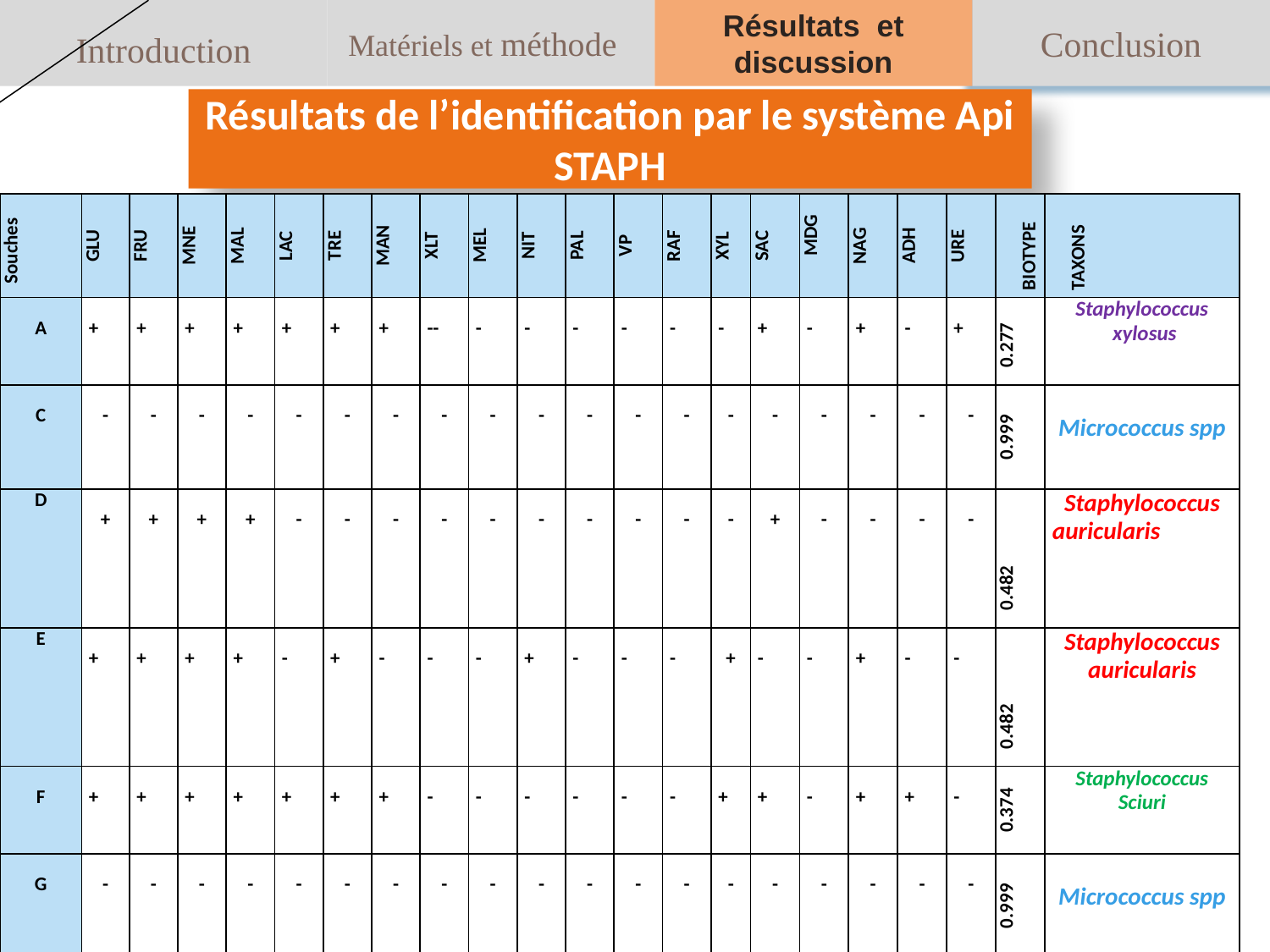

Introduction

Matériels et méthode
Résultats  et
discussion
Conclusion

Résultats de l’identification par le système Api STAPH
| Souches | GLU | FRU | MNE | MAL | LAC | TRE | MAN | XLT | MEL | NIT | PAL | VP | RAF | XYL | SAC | MDG | NAG | ADH | URE | BIOTYPE | TAXONS |
| --- | --- | --- | --- | --- | --- | --- | --- | --- | --- | --- | --- | --- | --- | --- | --- | --- | --- | --- | --- | --- | --- |
| A | + | + | + | + | + | + | + | -- | - | - | - | - | - | - | + | - | + | - | + | 0.277 | Staphylococcus xylosus |
| C | - | - | - | - | - | - | - | - | - | - | - | - | - | - | - | - | - | - | - | 0.999 | Micrococcus spp |
| D | + | + | + | + | - | - | - | - | - | - | - | - | - | - | + | - | - | - | - | 0.482 | Staphylococcus auricularis |
| E | + | + | + | + | - | + | - | - | - | + | - | - | - | + | - | - | + | - | - | 0.482 | Staphylococcus auricularis |
| F | + | + | + | + | + | + | + | - | - | - | - | - | - | + | + | - | + | + | - | 0.374 | Staphylococcus Sciuri |
| G | - | - | - | - | - | - | - | - | - | - | - | - | - | - | - | - | - | - | - | 0.999 | Micrococcus spp |
| H | + | + | + | + | - | + | - | - | - | - | - | - | - | - | + | - | - | - | - | 0.482 | Staphylococcus auricularis |